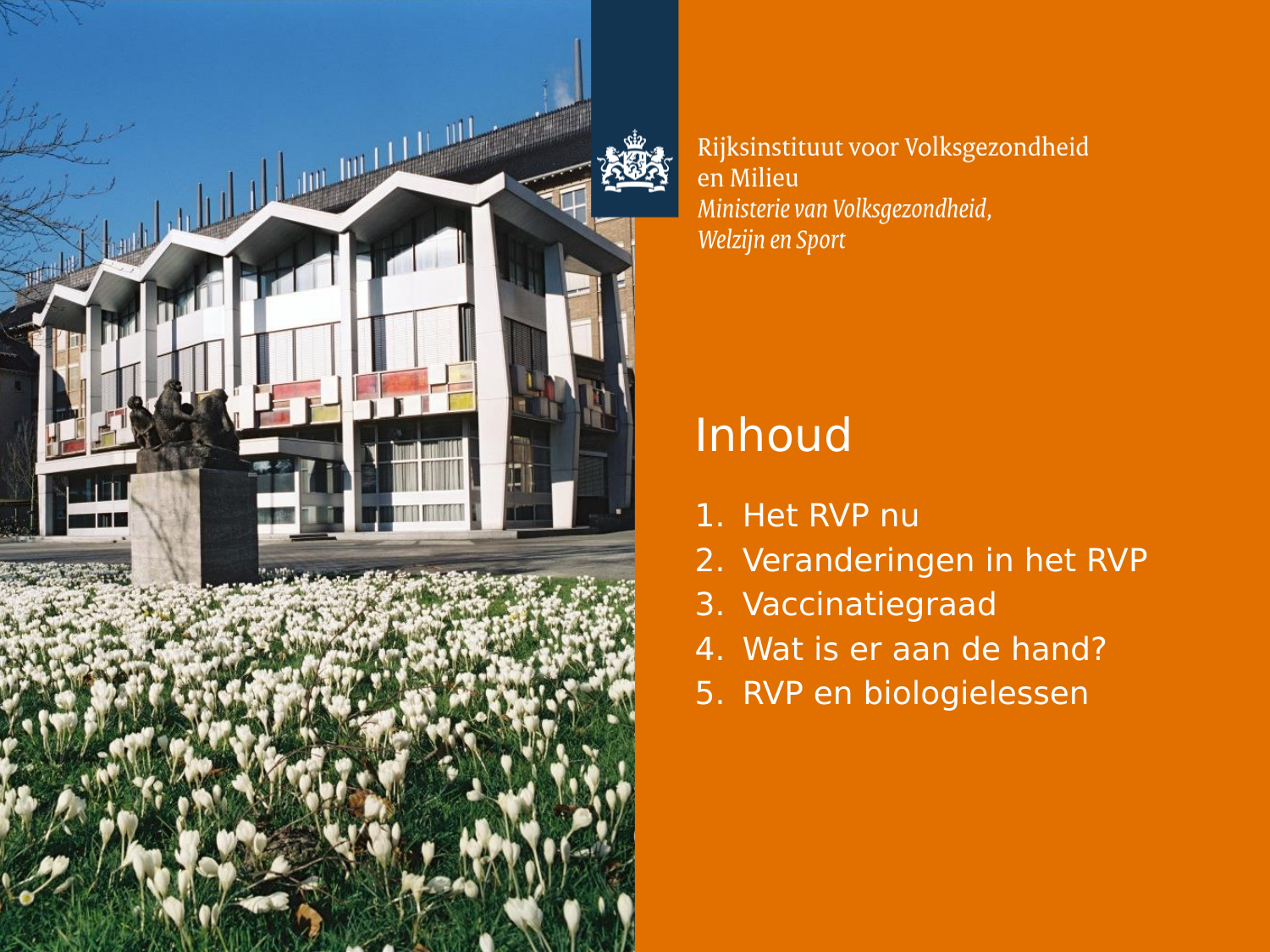

# Inhoud
Het RVP nu
Veranderingen in het RVP
Vaccinatiegraad
Wat is er aan de hand?
RVP en biologielessen